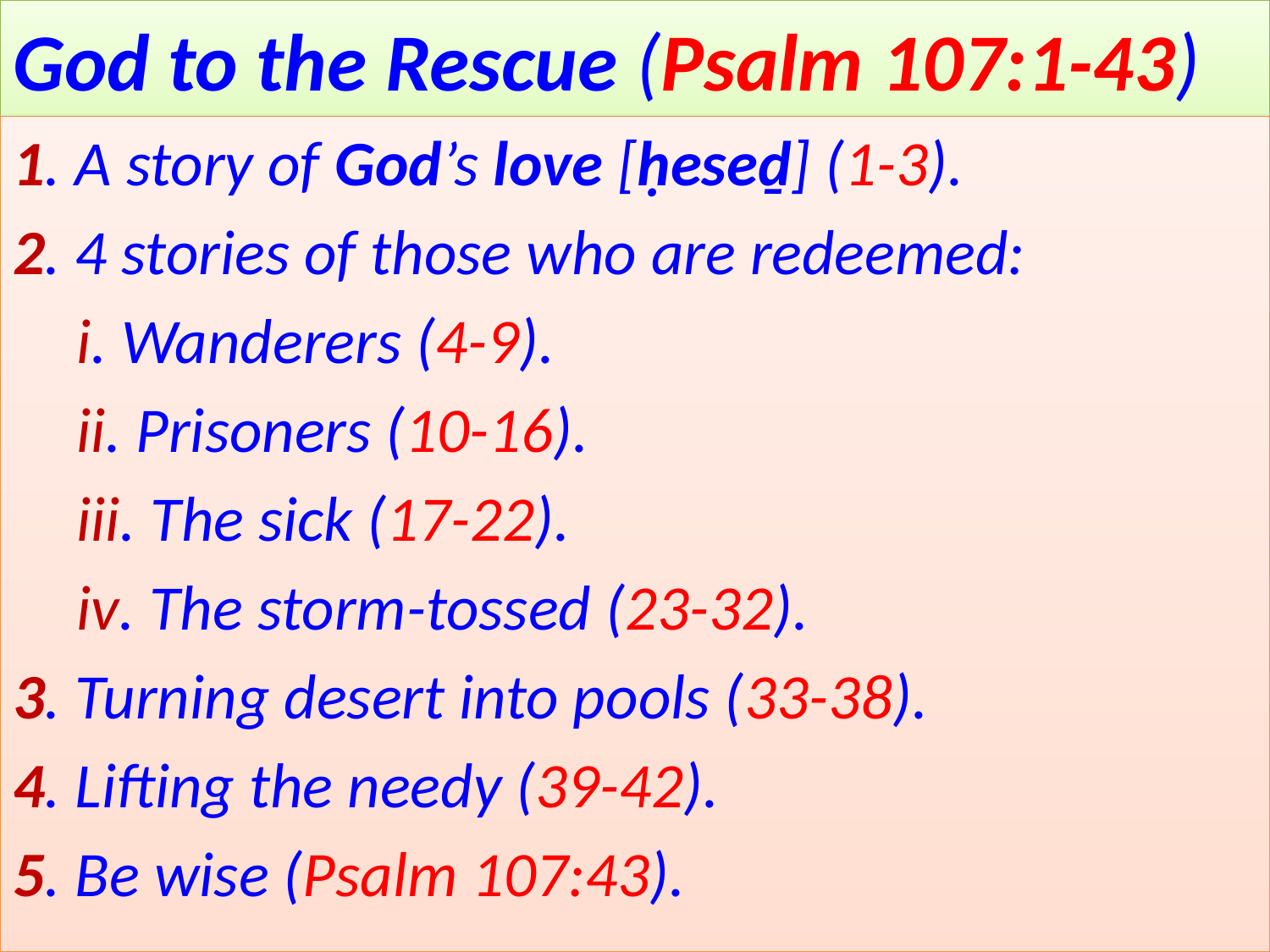

# God to the Rescue (Psalm 107:1-43)
1. A story of God’s love [ḥeseḏ] (1-3).
2. 4 stories of those who are redeemed:
i. Wanderers (4-9).
ii. Prisoners (10-16).
iii. The sick (17-22).
iv. The storm-tossed (23-32).
3. Turning desert into pools (33-38).
4. Lifting the needy (39-42).
5. Be wise (Psalm 107:43).